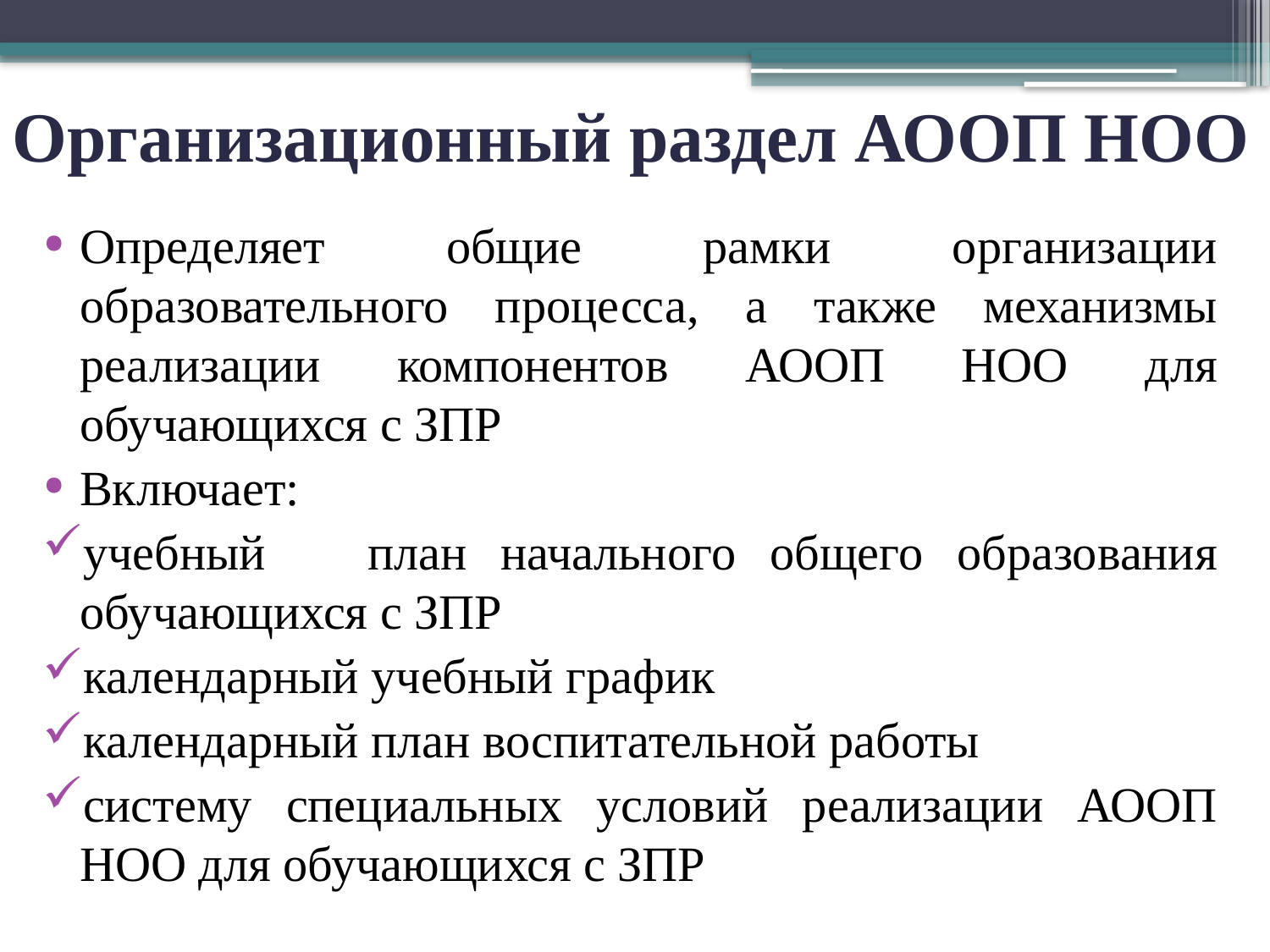

# Организационный раздел АООП НОО
Определяет общие рамки организации образовательного процесса, а также механизмы реализации компонентов АООП НОО для обучающихся с ЗПР
Включает:
учебный	 план начального общего образования обучающихся с ЗПР
календарный учебный график
календарный план воспитательной работы
систему специальных условий реализации АООП НОО для обучающихся с ЗПР